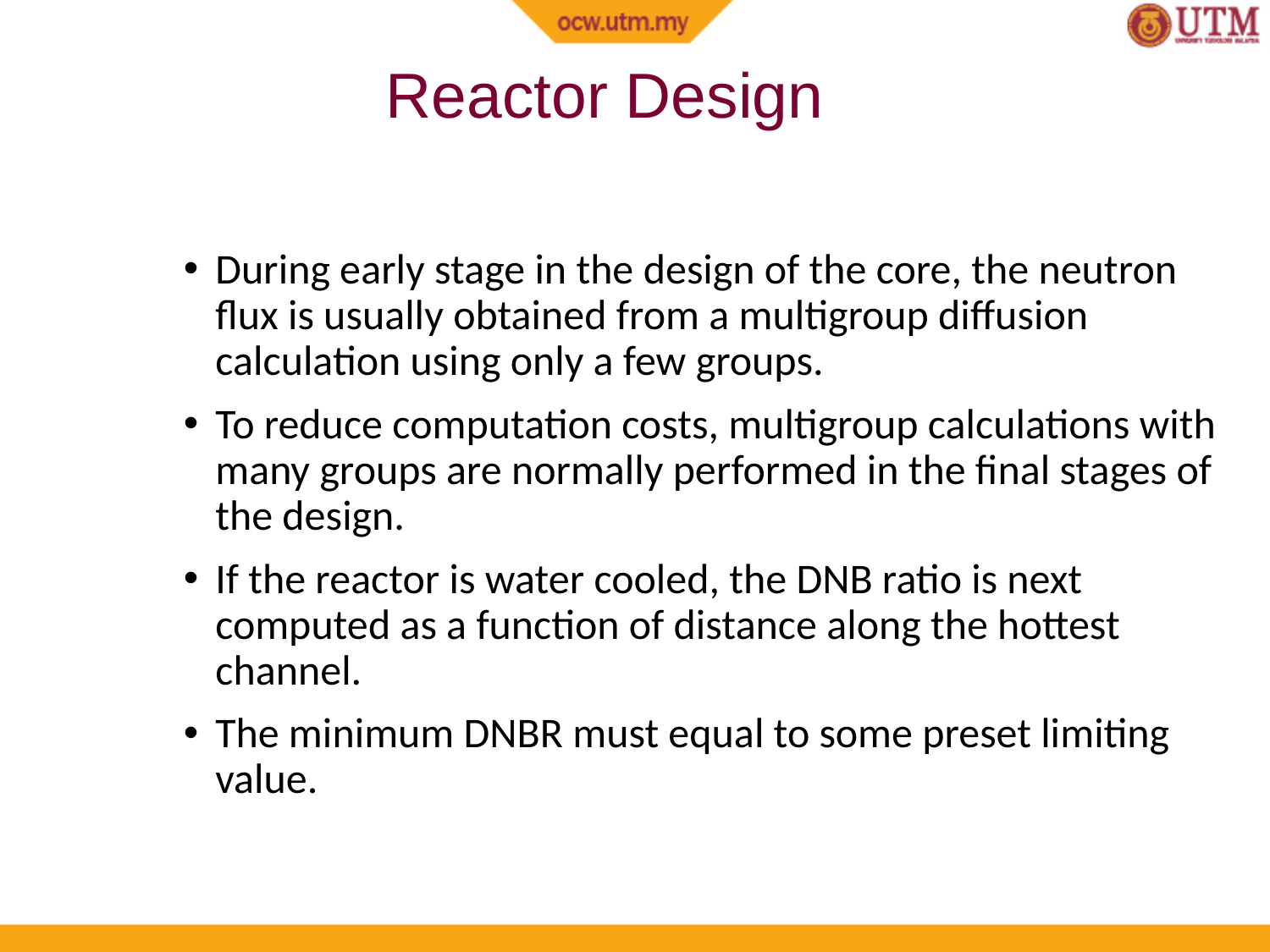

Reactor Design
During early stage in the design of the core, the neutron flux is usually obtained from a multigroup diffusion calculation using only a few groups.
To reduce computation costs, multigroup calculations with many groups are normally performed in the final stages of the design.
If the reactor is water cooled, the DNB ratio is next computed as a function of distance along the hottest channel.
The minimum DNBR must equal to some preset limiting value.